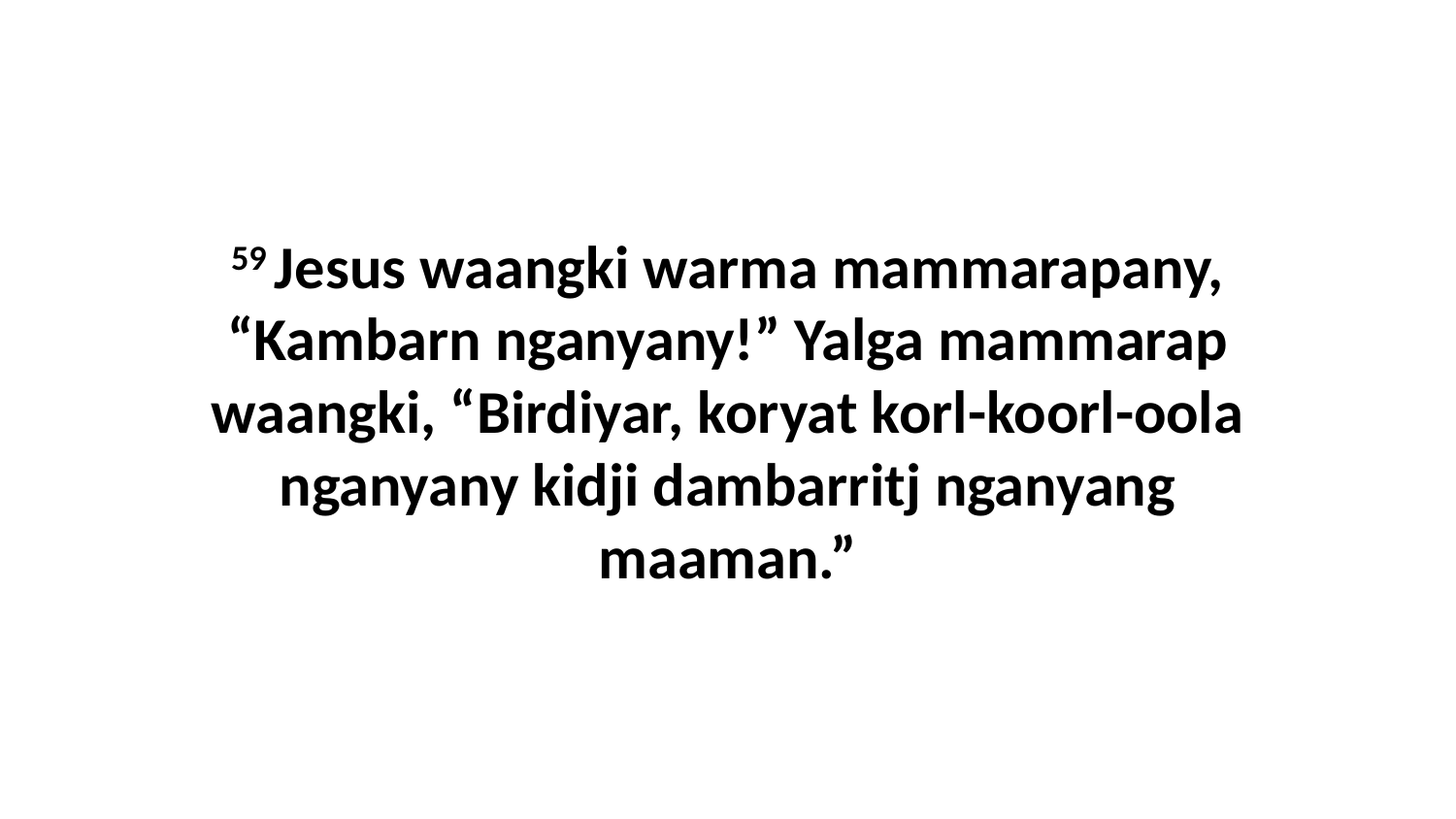

59 Jesus waangki warma mammarapany, “Kambarn nganyany!” Yalga mammarap waangki, “Birdiyar, koryat korl-koorl-oola nganyany kidji dambarritj nganyang maaman.”